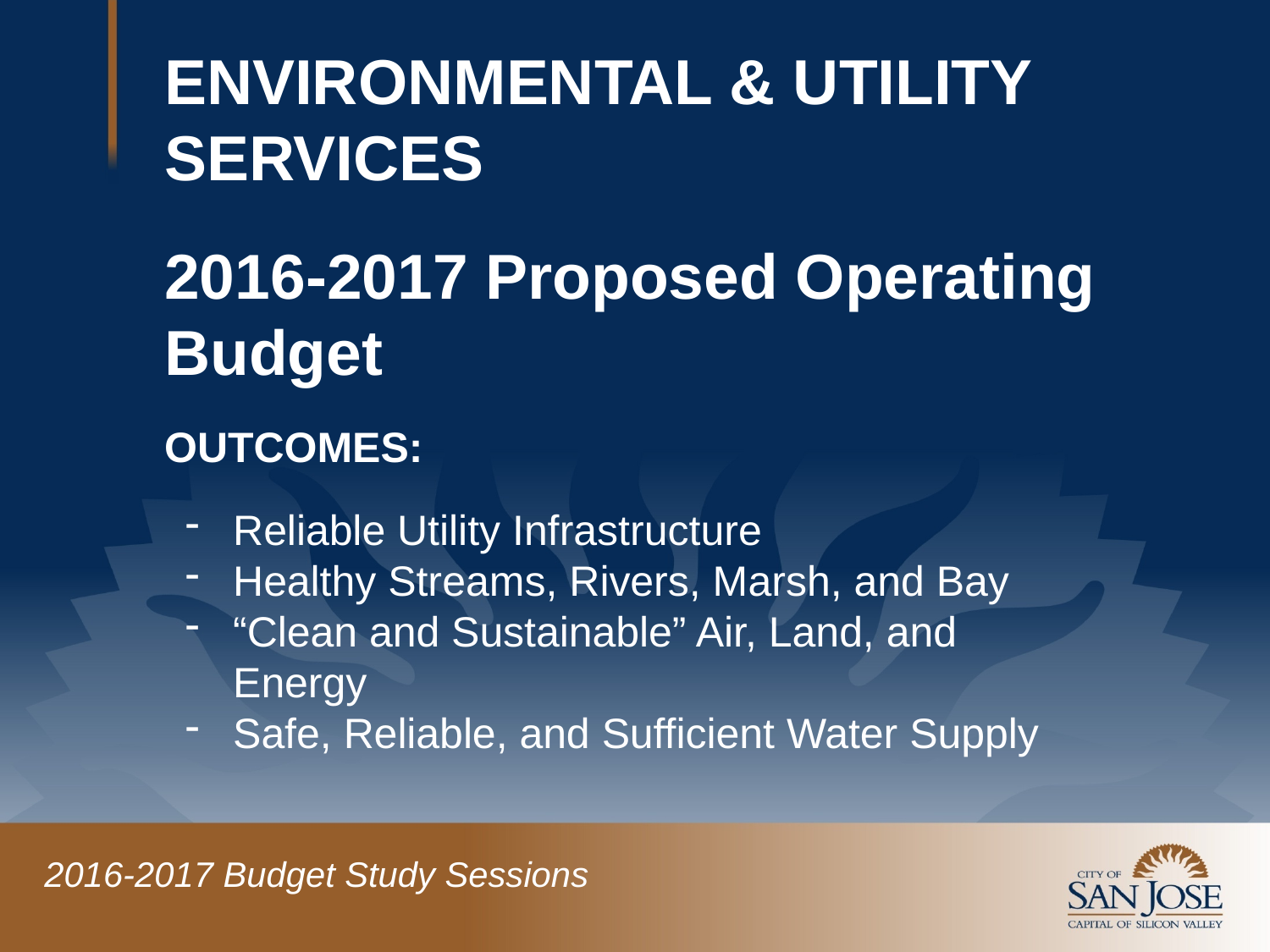

# ENVIRONMENTAL & UTILITY SERVICES 2016-2017 Proposed Operating Budget OUTCOMES:
Reliable Utility Infrastructure
Healthy Streams, Rivers, Marsh, and Bay
“Clean and Sustainable” Air, Land, and Energy
Safe, Reliable, and Sufficient Water Supply
2016-2017 Budget Study Sessions